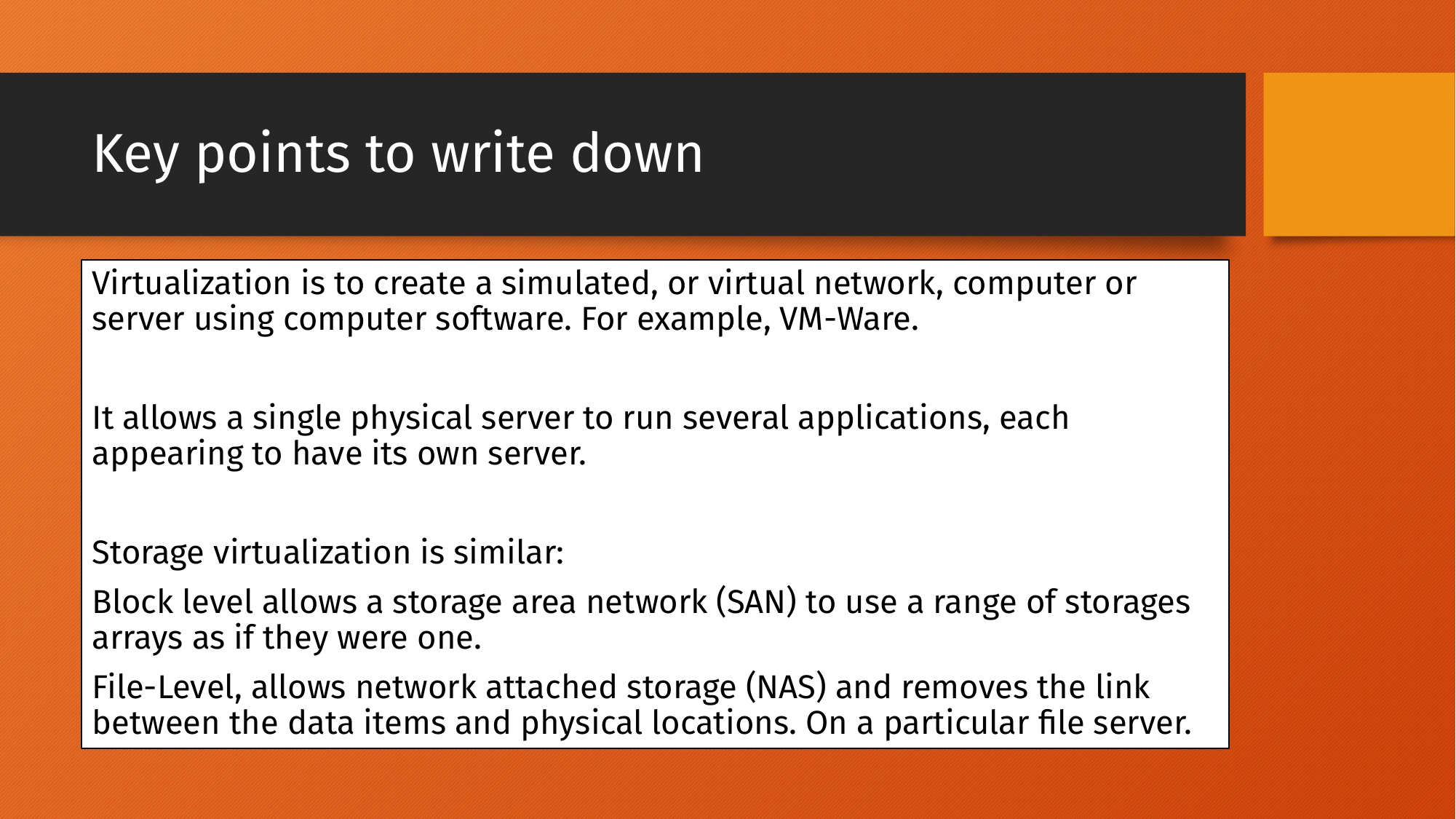

# Key points to write down
Virtualization is to create a simulated, or virtual network, computer or server using computer software. For example, VM-Ware.

It allows a single physical server to run several applications, each appearing to have its own server.

Storage virtualization is similar:
Block level allows a storage area network (SAN) to use a range of storages arrays as if they were one.
File-Level, allows network attached storage (NAS) and removes the link between the data items and physical locations. On a particular file server.